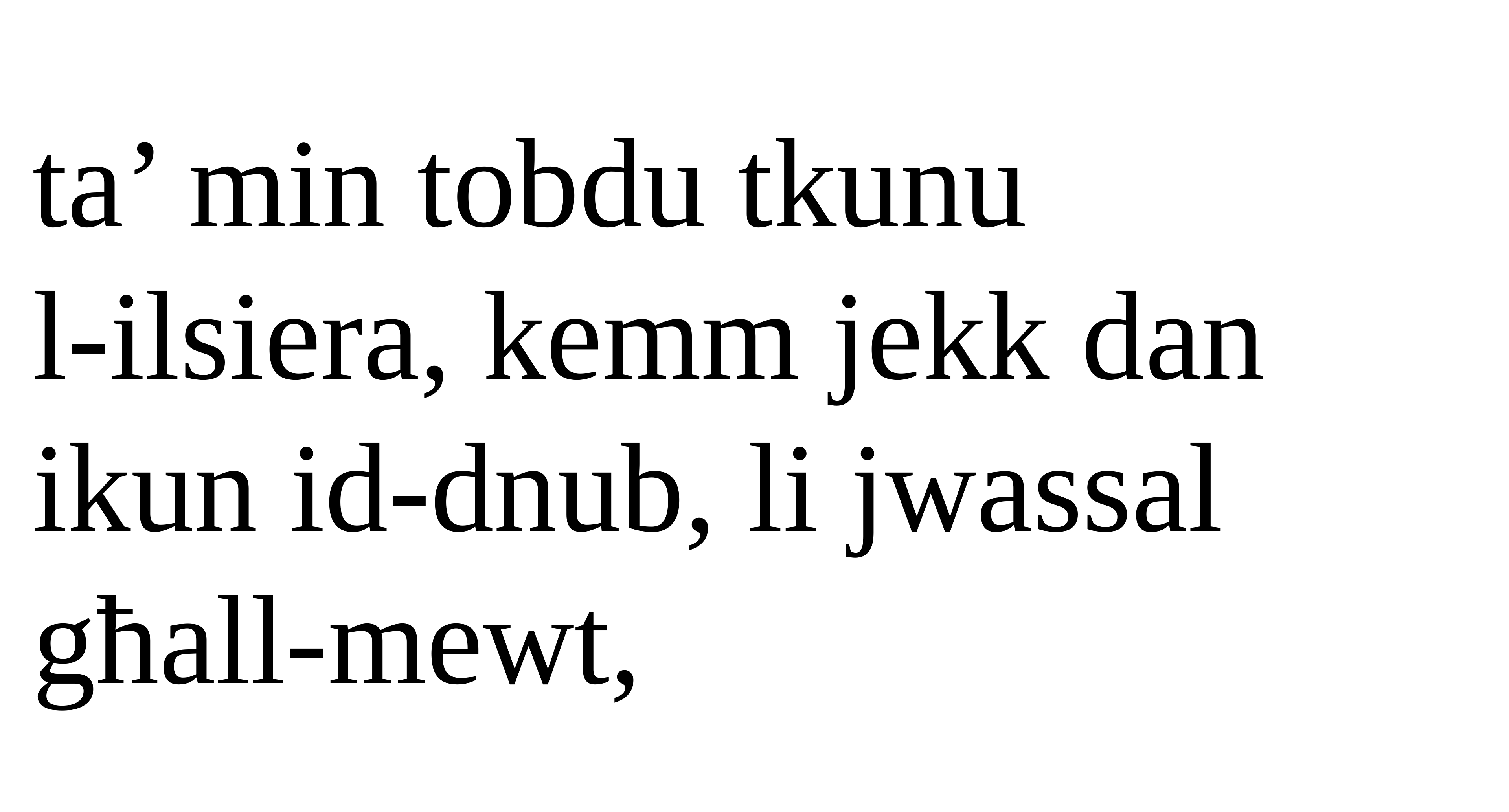

ta’ min tobdu tkunu
l-ilsiera, kemm jekk dan ikun id-dnub, li jwassal
għall-mewt,